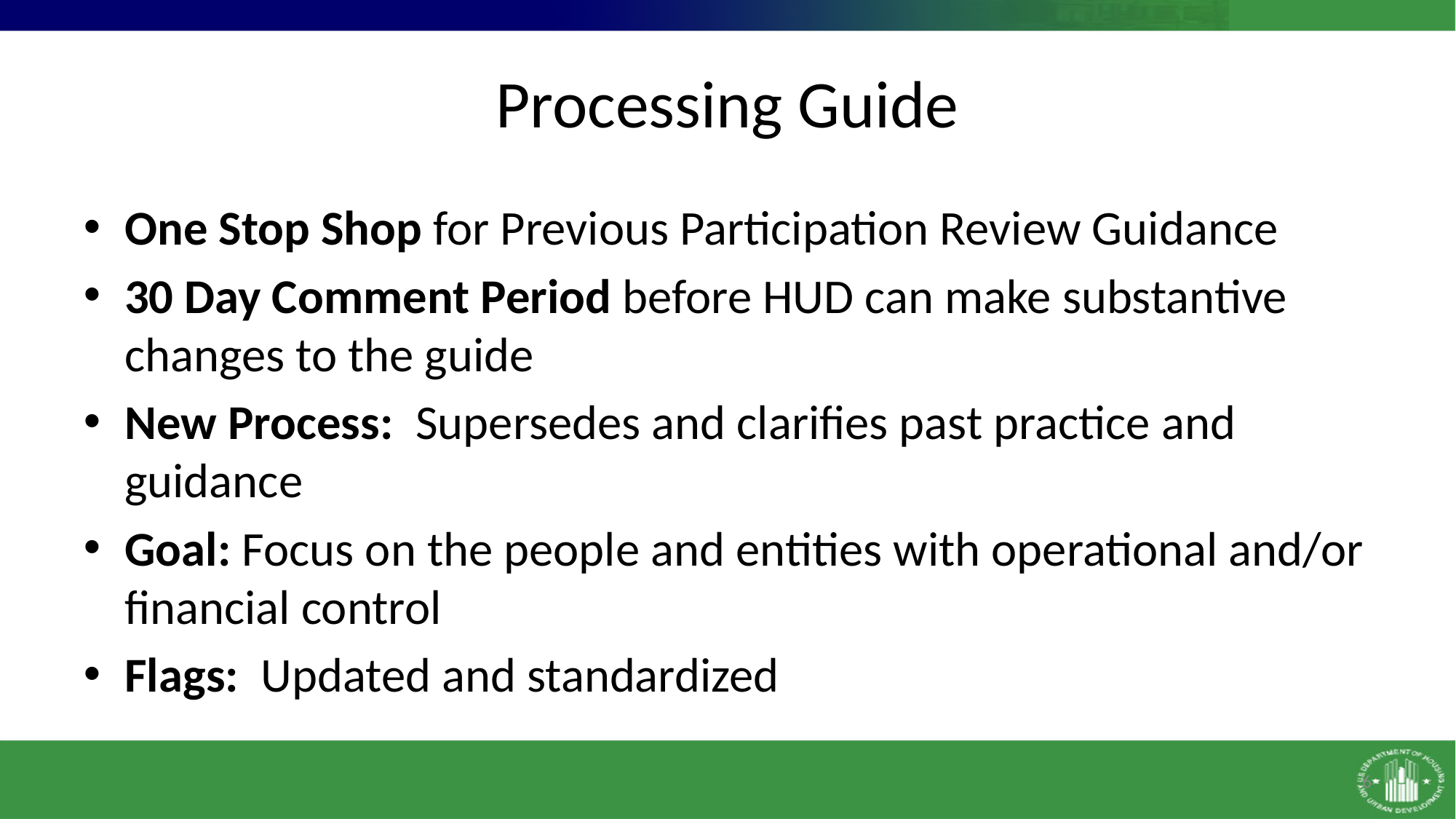

# Processing Guide
One Stop Shop for Previous Participation Review Guidance
30 Day Comment Period before HUD can make substantive changes to the guide
New Process:  Supersedes and clarifies past practice and guidance
Goal: Focus on the people and entities with operational and/or financial control
Flags:  Updated and standardized

6